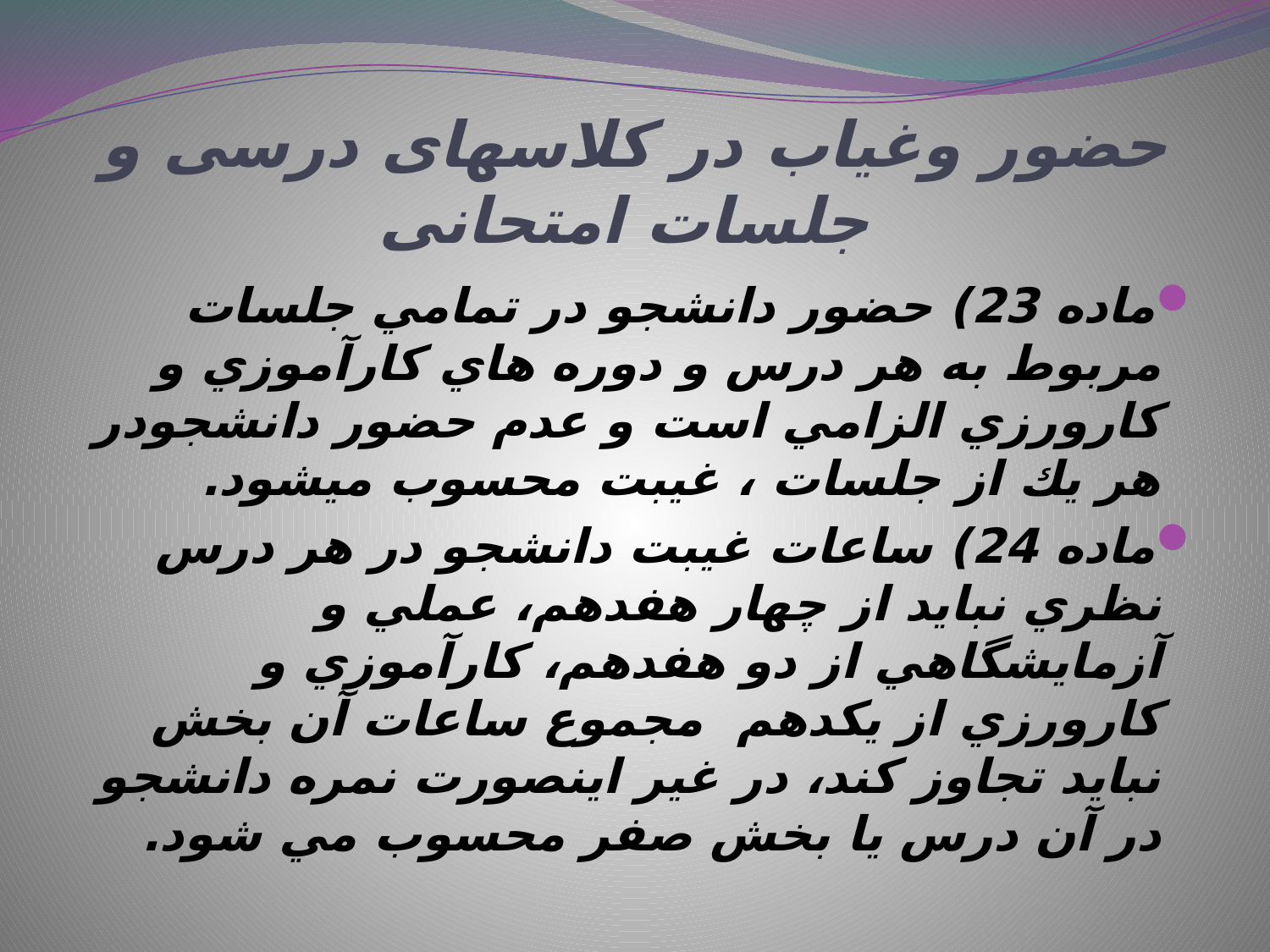

# حضور وغیاب در کلاسهای درسی و جلسات امتحانی
ماده 23) حضور دانشجو در تمامي جلسات مربوط به هر درس و دوره هاي كارآموزي و كارورزي الزامي است و عدم حضور دانشجودر هر يك از جلسات ، غيبت محسوب ميشود.
ماده 24) ساعات غيبت دانشجو در هر درس نظري نبايد از چهار هفدهم، عملي و آزمايشگاهي از دو هفدهم، كارآموزي و كارورزي از يكدهم  مجموع ساعات آن بخش نبايد تجاوز كند، در غير اينصورت نمره دانشجو در آن درس يا بخش صفر محسوب مي شود.